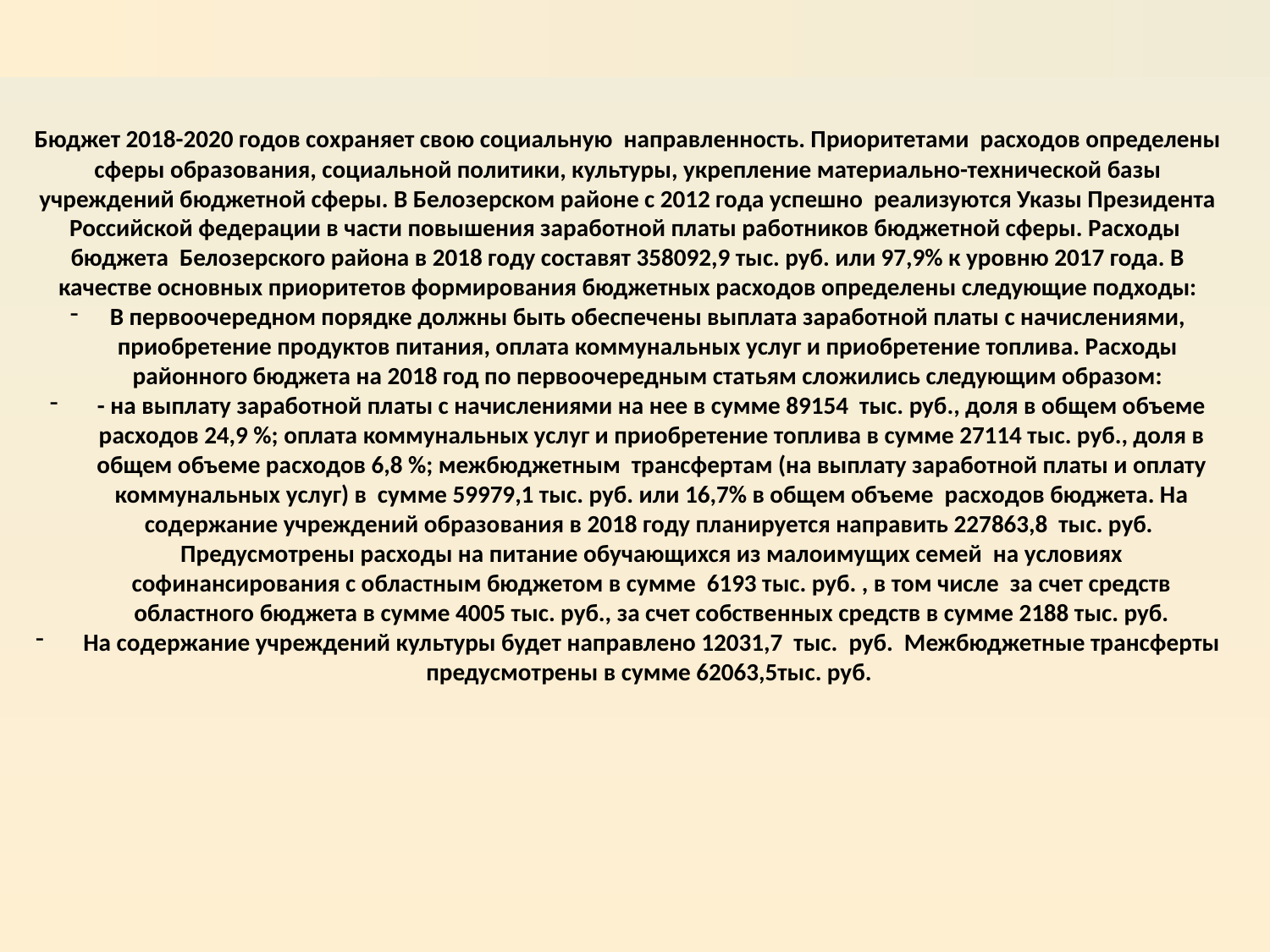

Бюджет 2018-2020 годов сохраняет свою социальную  направленность. Приоритетами  расходов определены сферы образования, социальной политики, культуры, укрепление материально-технической базы учреждений бюджетной сферы. В Белозерском районе с 2012 года успешно  реализуются Указы Президента Российской федерации в части повышения заработной платы работников бюджетной сферы. Расходы  бюджета  Белозерского района в 2018 году составят 358092,9 тыс. руб. или 97,9% к уровню 2017 года. В качестве основных приоритетов формирования бюджетных расходов определены следующие подходы:
В первоочередном порядке должны быть обеспечены выплата заработной платы с начислениями, приобретение продуктов питания, оплата коммунальных услуг и приобретение топлива. Расходы районного бюджета на 2018 год по первоочередным статьям сложились следующим образом:
- на выплату заработной платы с начислениями на нее в сумме 89154  тыс. руб., доля в общем объеме расходов 24,9 %; оплата коммунальных услуг и приобретение топлива в сумме 27114 тыс. руб., доля в общем объеме расходов 6,8 %; межбюджетным  трансфертам (на выплату заработной платы и оплату коммунальных услуг) в  сумме 59979,1 тыс. руб. или 16,7% в общем объеме  расходов бюджета. На содержание учреждений образования в 2018 году планируется направить 227863,8  тыс. руб.  Предусмотрены расходы на питание обучающихся из малоимущих семей  на условиях софинансирования с областным бюджетом в сумме  6193 тыс. руб. , в том числе  за счет средств областного бюджета в сумме 4005 тыс. руб., за счет собственных средств в сумме 2188 тыс. руб.
На содержание учреждений культуры будет направлено 12031,7  тыс.  руб.  Межбюджетные трансферты предусмотрены в сумме 62063,5тыс. руб.